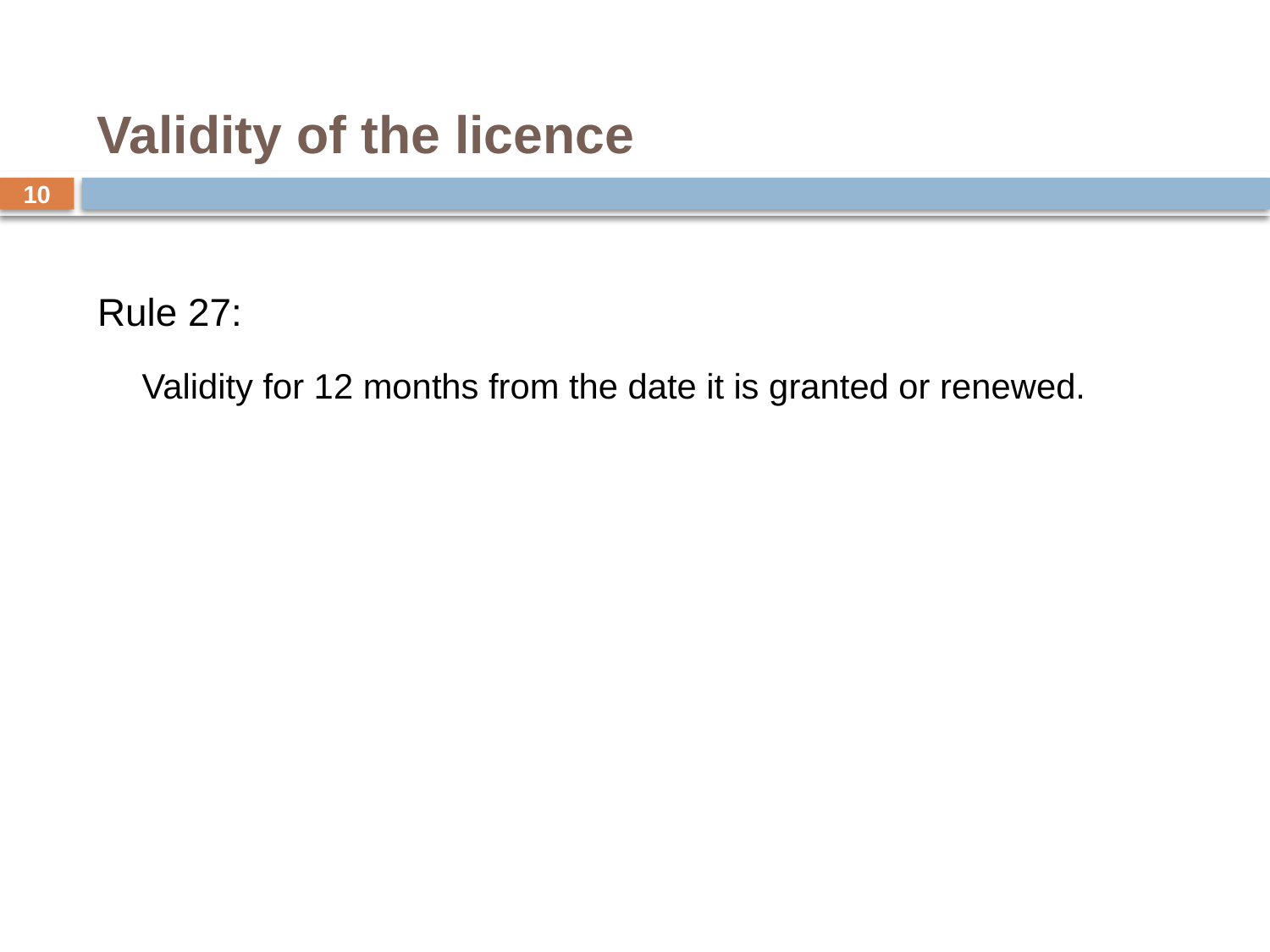

# Validity of the licence
10

Rule 27:
	Validity for 12 months from the date it is granted or renewed.